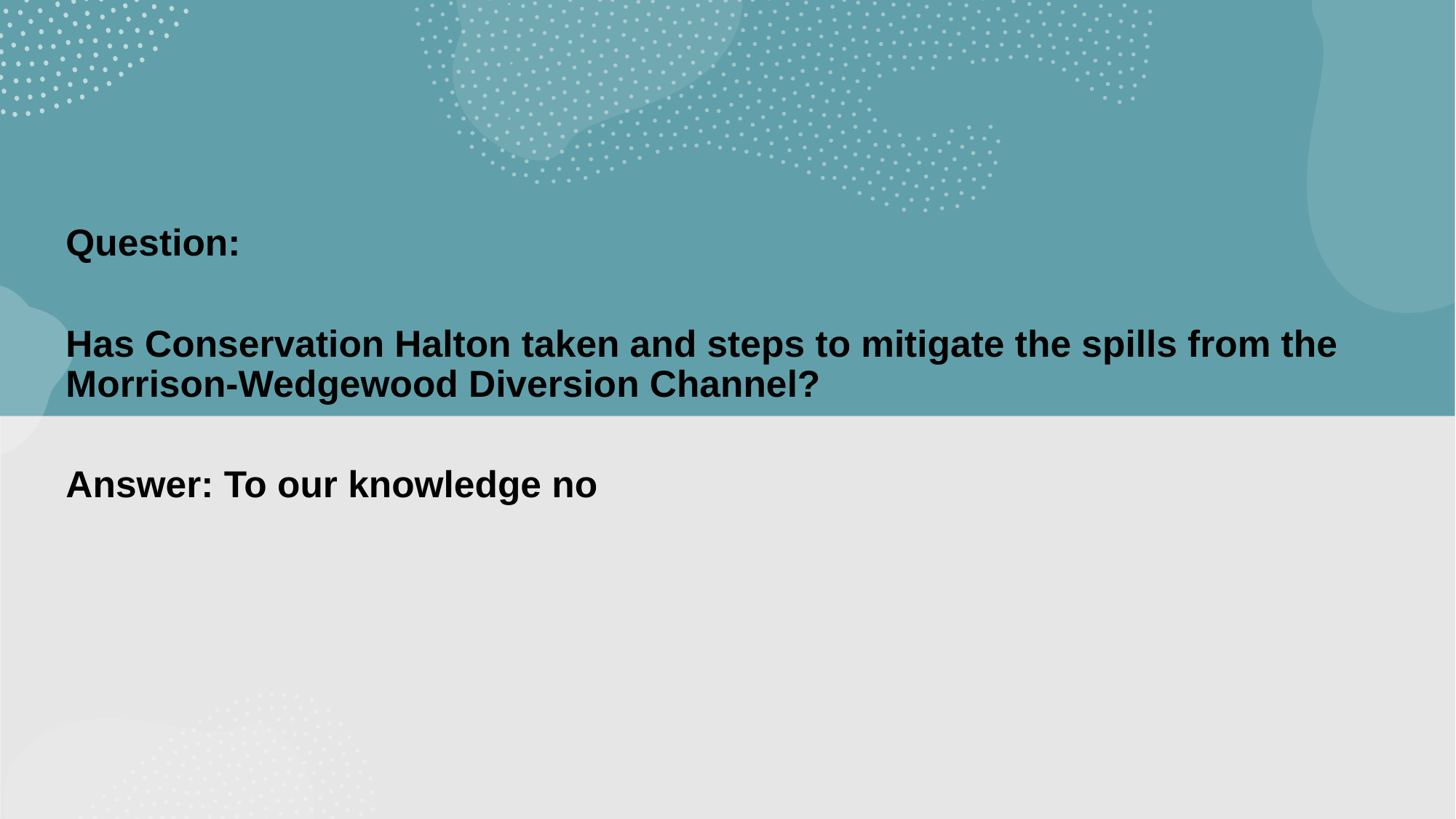

Question:

Has Conservation Halton taken and steps to mitigate the spills from the Morrison-Wedgewood Diversion Channel?

Answer: To our knowledge no